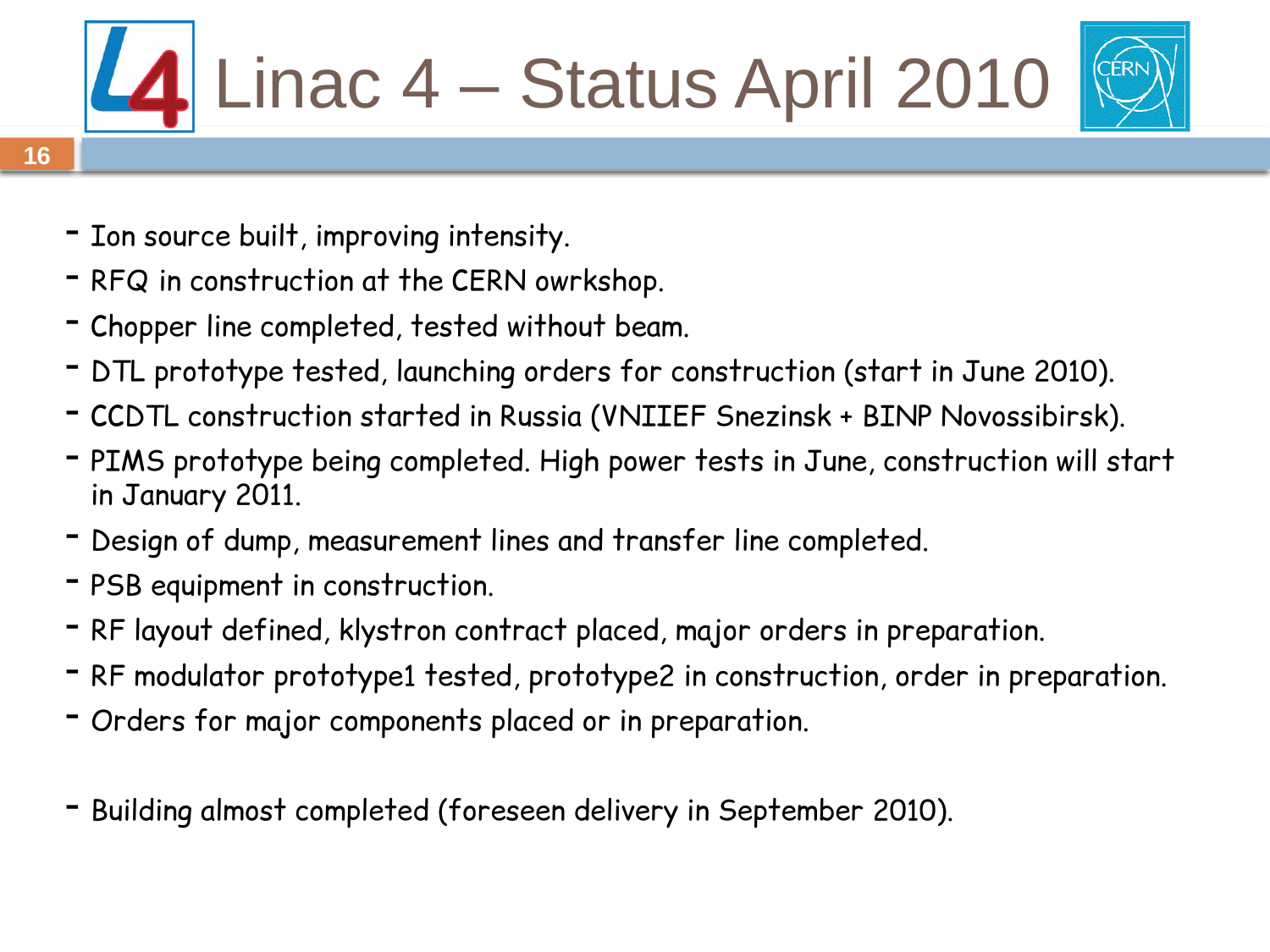

# Linac 4 – Status April 2010
16
Ion source built, improving intensity.
RFQ in construction at the CERN owrkshop.
Chopper line completed, tested without beam.
DTL prototype tested, launching orders for construction (start in June 2010).
CCDTL construction started in Russia (VNIIEF Snezinsk + BINP Novossibirsk).
PIMS prototype being completed. High power tests in June, construction will start in January 2011.
Design of dump, measurement lines and transfer line completed.
PSB equipment in construction.
RF layout defined, klystron contract placed, major orders in preparation.
RF modulator prototype1 tested, prototype2 in construction, order in preparation.
Orders for major components placed or in preparation.

Building almost completed (foreseen delivery in September 2010).